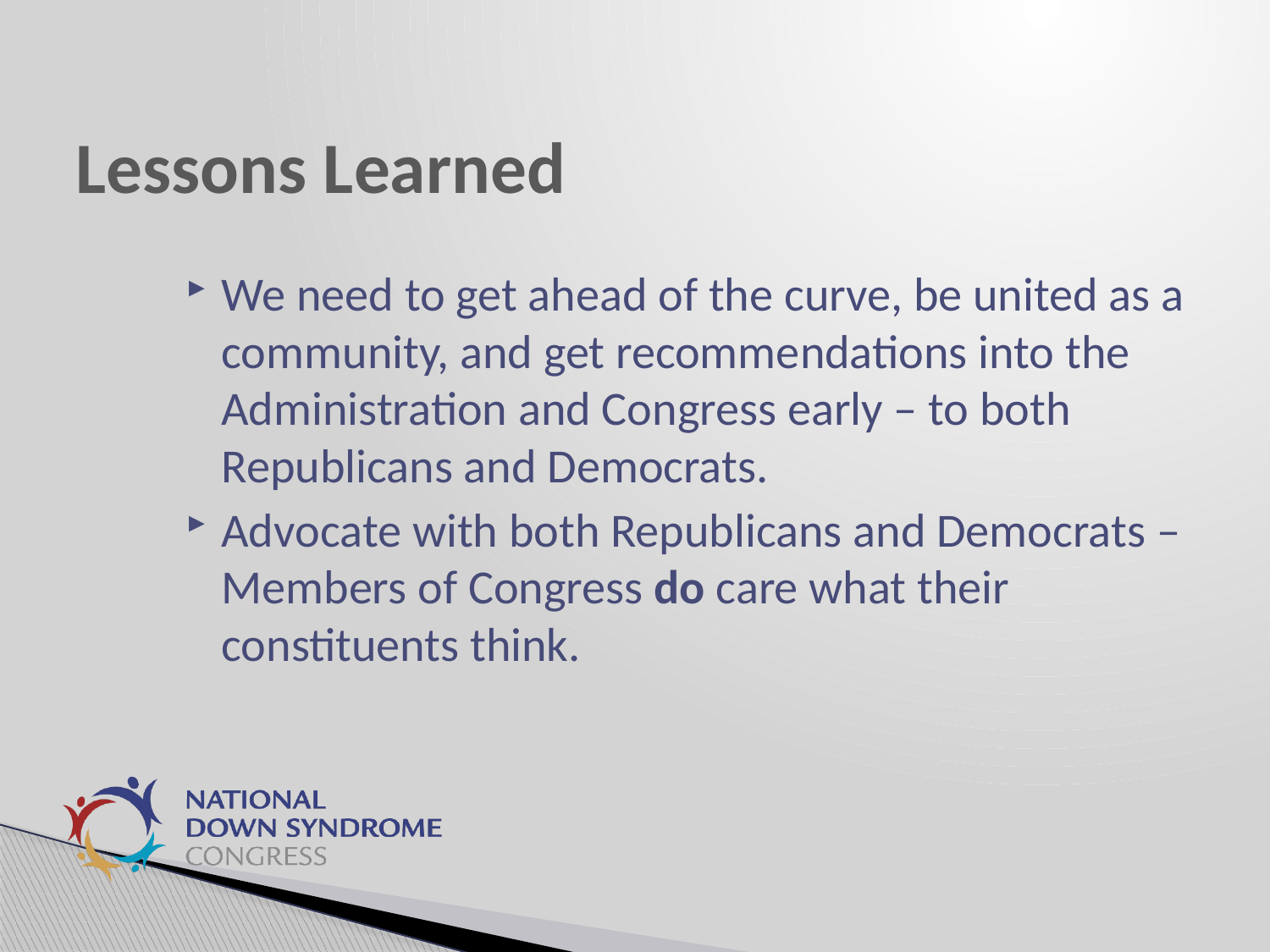

# Lessons Learned
We need to get ahead of the curve, be united as a community, and get recommendations into the Administration and Congress early – to both Republicans and Democrats.
Advocate with both Republicans and Democrats – Members of Congress do care what their constituents think.